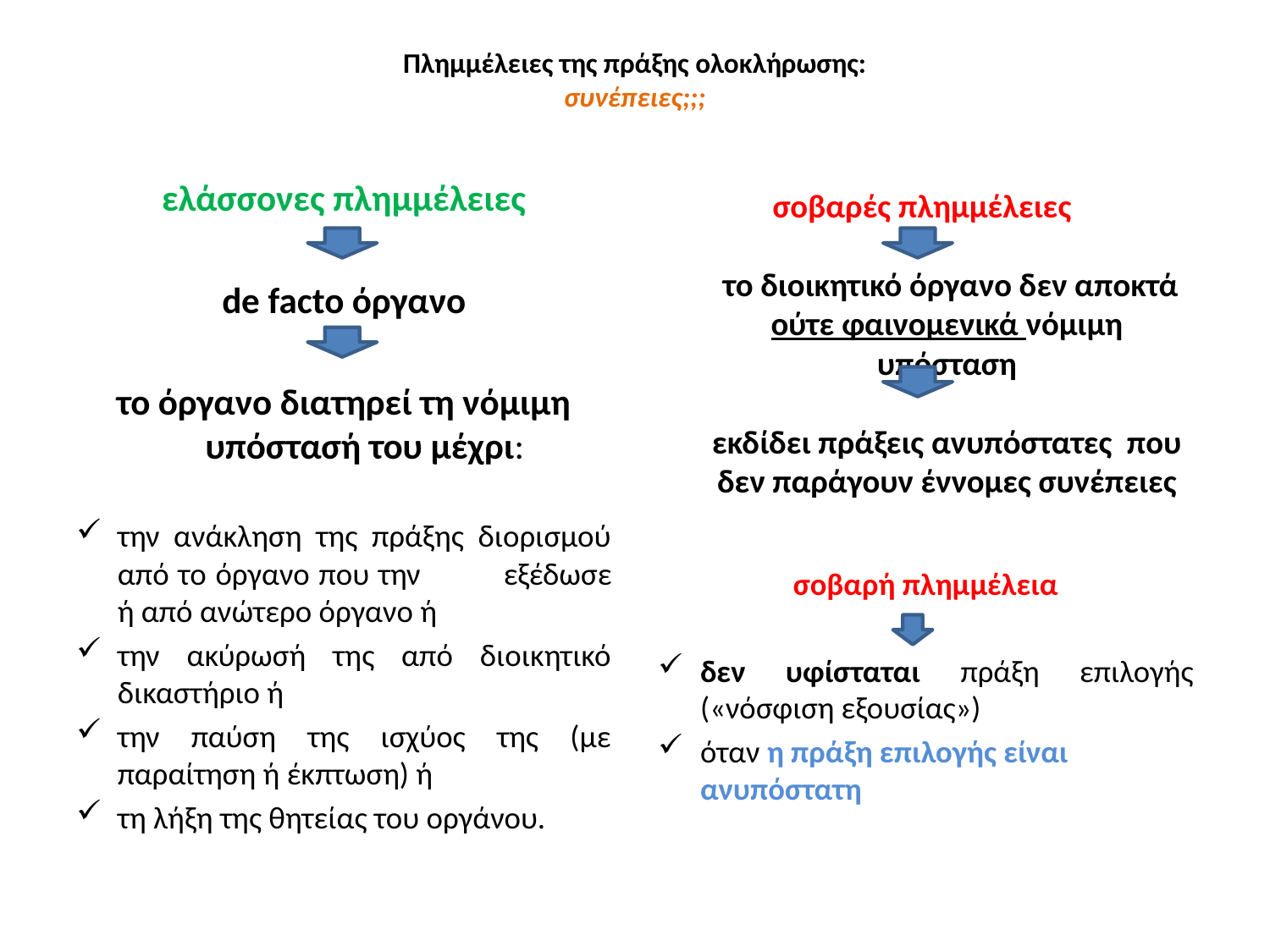

# Πλημμέλειες της πράξης ολοκλήρωσης: συνέπειες;;;

ελάσσονες πλημμέλειες

de facto όργανο

το όργανο διατηρεί τη νόμιμη υπόστασή του μέχρι:

την ανάκληση της πράξης διορισμού από το όργανο που την 	εξέδωσε ή από ανώτερο όργανο ή
την ακύρωσή της από διοικητικό δικαστήριο ή
την παύση της ισχύος της (με παραίτηση ή έκπτωση) ή
τη λήξη της θητείας του οργάνου.

σοβαρές πλημμέλειες
 το διοικητικό όργανο δεν αποκτά ούτε φαινομενικά νόμιμη υπόσταση
εκδίδει πράξεις ανυπόστατες  που δεν παράγουν έννομες συνέπειες

σοβαρή πλημμέλεια

δεν υφίσταται πράξη επιλογής («νόσφιση εξουσίας»)
όταν η πράξη επιλογής είναι ανυπόστατη